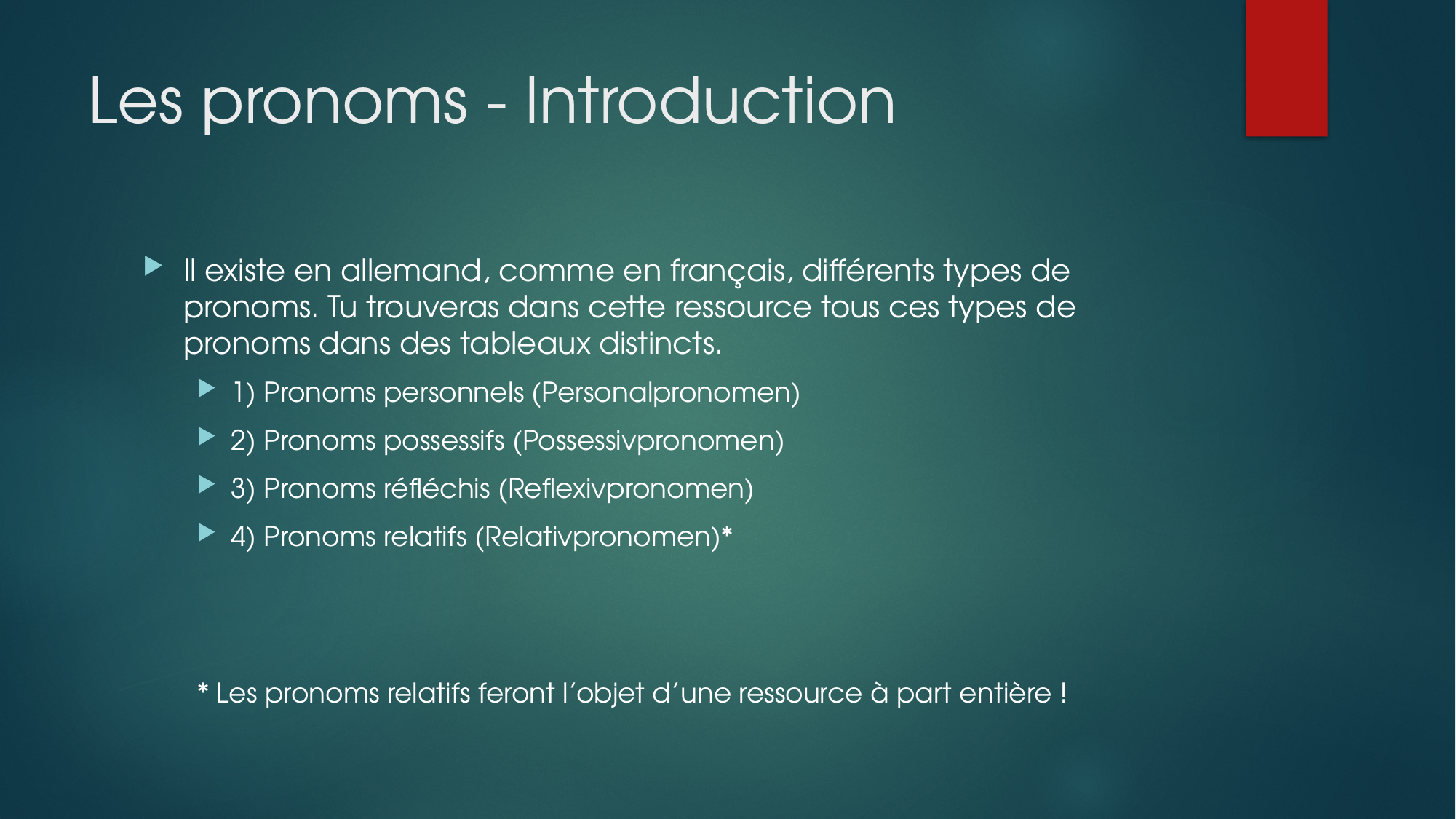

# Les pronoms - Introduction
Il existe en allemand, comme en français, différents types de pronoms. Tu trouveras dans cette ressource tous ces types de pronoms dans des tableaux distincts.
1) Pronoms personnels (Personalpronomen)
2) Pronoms possessifs (Possessivpronomen)
3) Pronoms réfléchis (Reflexivpronomen)
4) Pronoms relatifs (Relativpronomen)*

* Les pronoms relatifs feront l’objet d’une ressource à part entière !